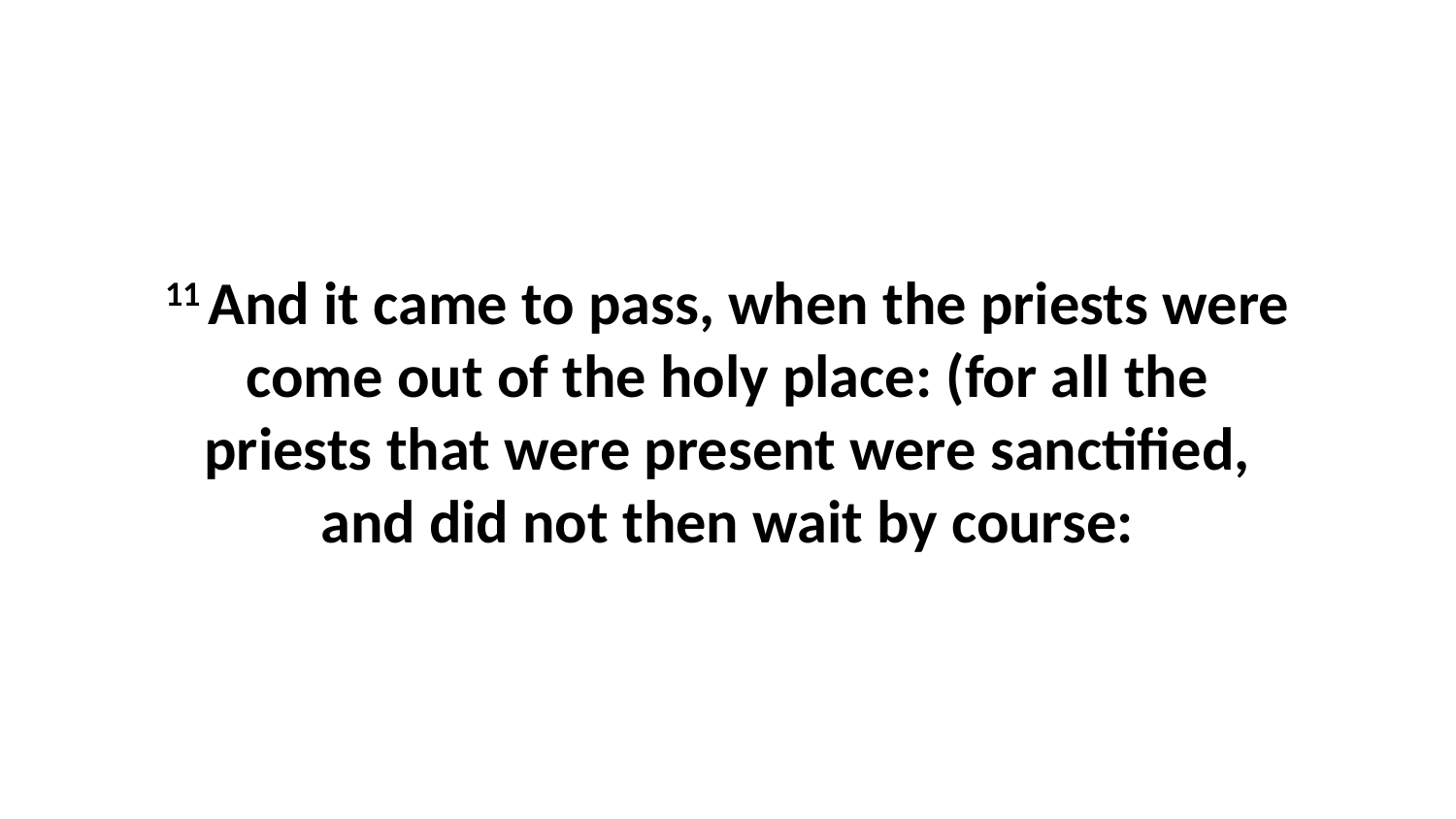

11 And it came to pass, when the priests were come out of the holy place: (for all the priests that were present were sanctified, and did not then wait by course: